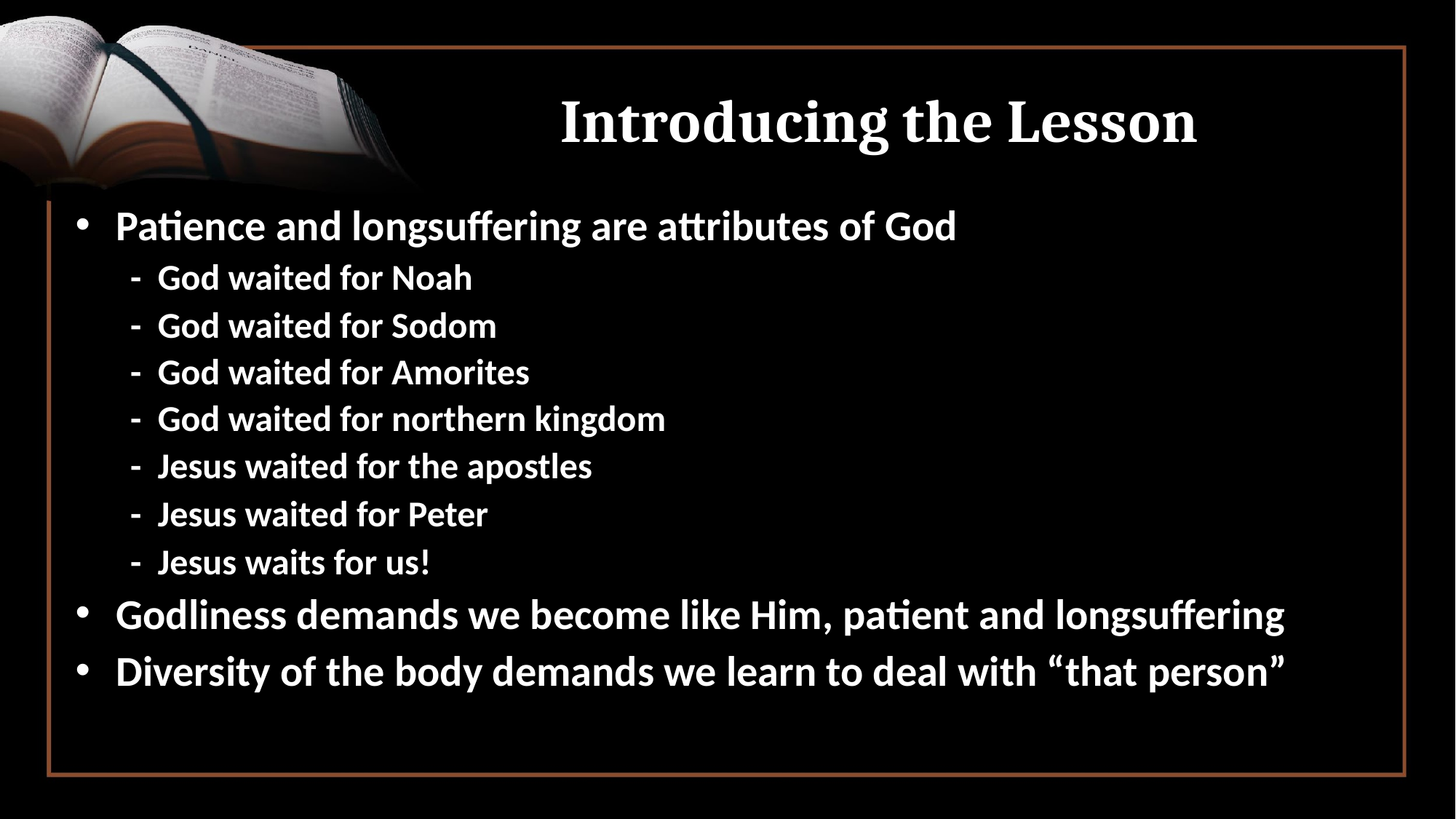

# Introducing the Lesson
Patience and longsuffering are attributes of God
	-  God waited for Noah
	-  God waited for Sodom
	-  God waited for Amorites
	-  God waited for northern kingdom
	-  Jesus waited for the apostles
	-  Jesus waited for Peter
	-  Jesus waits for us!
Godliness demands we become like Him, patient and longsuffering
Diversity of the body demands we learn to deal with “that person”